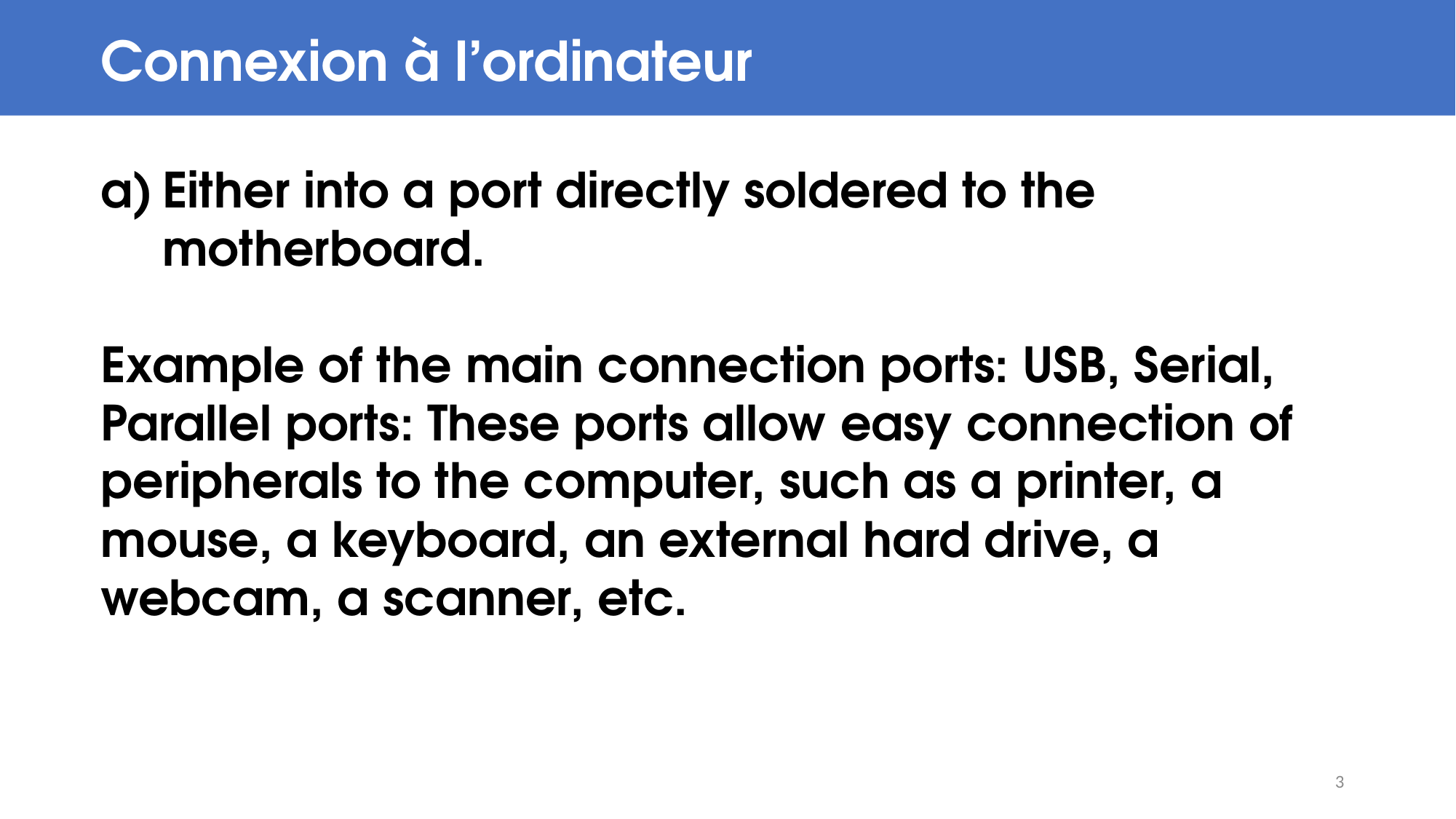

Connexion à l’ordinateur
Either into a port directly soldered to the motherboard.

Example of the main connection ports: USB, Serial, Parallel ports: These ports allow easy connection of peripherals to the computer, such as a printer, a mouse, a keyboard, an external hard drive, a webcam, a scanner, etc.

3